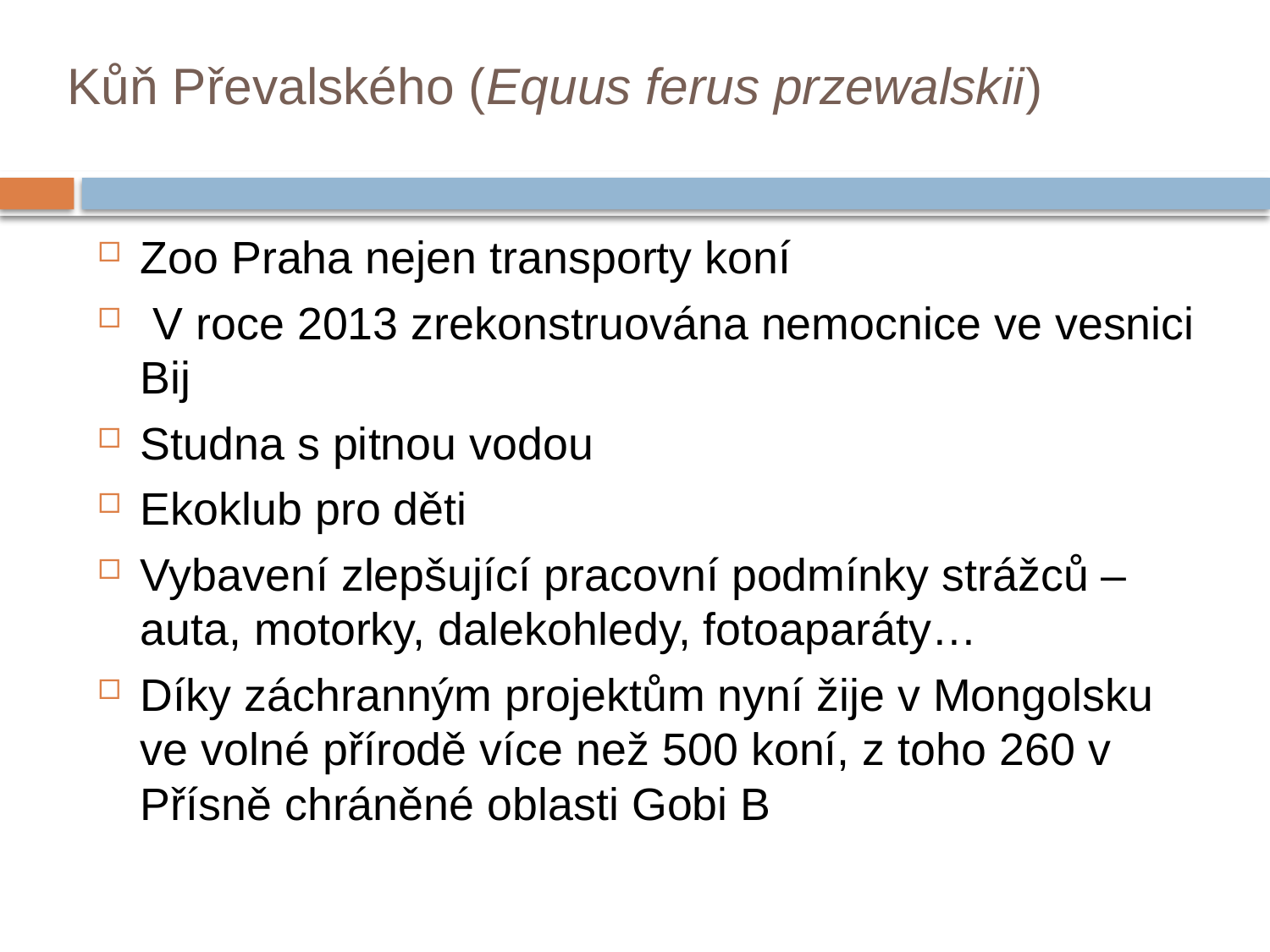

# Kůň Převalského (Equus ferus przewalskii)
Zoo Praha nejen transporty koní
 V roce 2013 zrekonstruována nemocnice ve vesnici Bij
Studna s pitnou vodou
Ekoklub pro děti
Vybavení zlepšující pracovní podmínky strážců – auta, motorky, dalekohledy, fotoaparáty…
Díky záchranným projektům nyní žije v Mongolsku ve volné přírodě více než 500 koní, z toho 260 v Přísně chráněné oblasti Gobi B